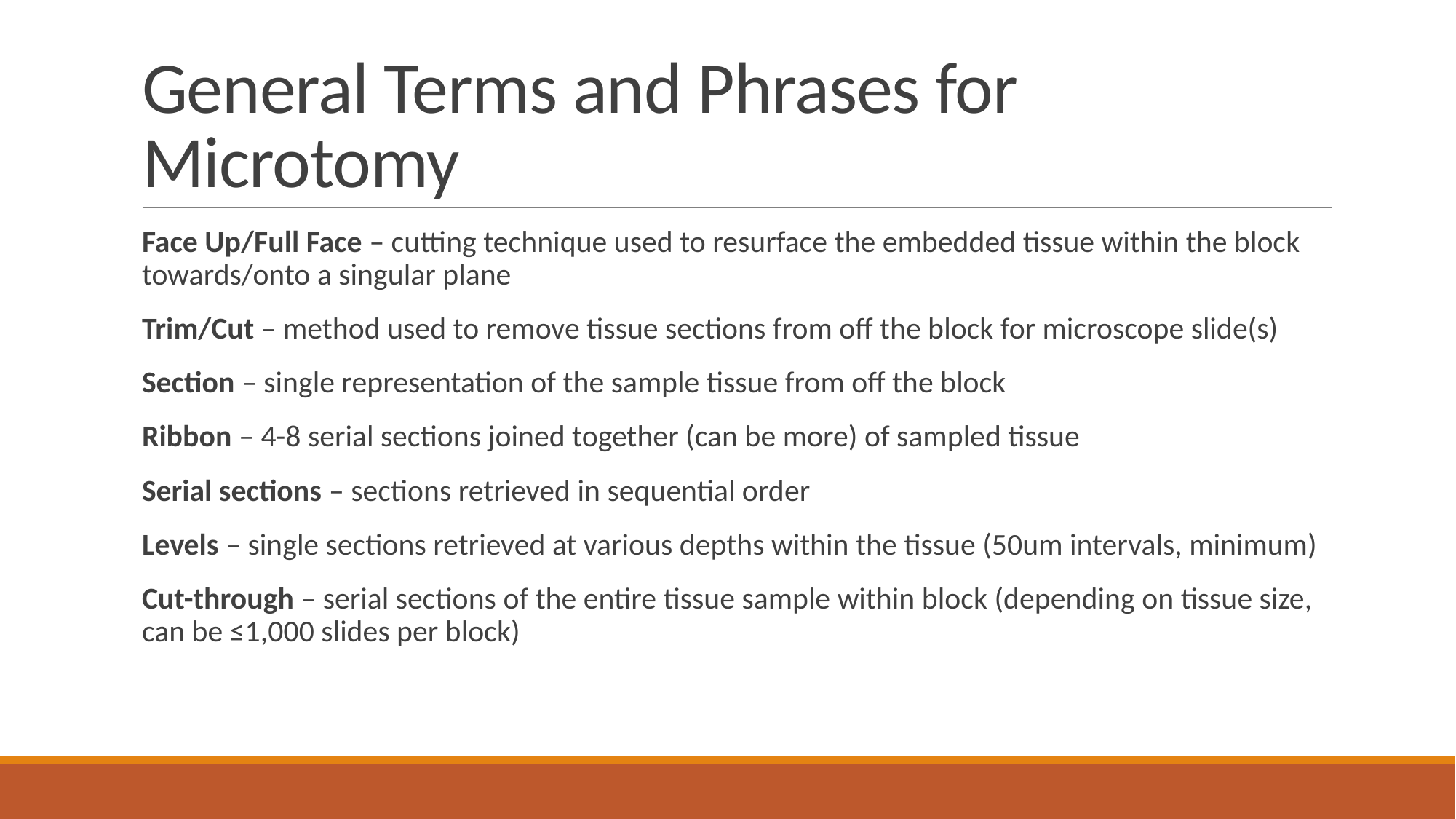

# General Terms and Phrases for Microtomy
Face Up/Full Face – cutting technique used to resurface the embedded tissue within the block towards/onto a singular plane
Trim/Cut – method used to remove tissue sections from off the block for microscope slide(s)
Section – single representation of the sample tissue from off the block
Ribbon – 4-8 serial sections joined together (can be more) of sampled tissue
Serial sections – sections retrieved in sequential order
Levels – single sections retrieved at various depths within the tissue (50um intervals, minimum)
Cut-through – serial sections of the entire tissue sample within block (depending on tissue size, can be ≤1,000 slides per block)